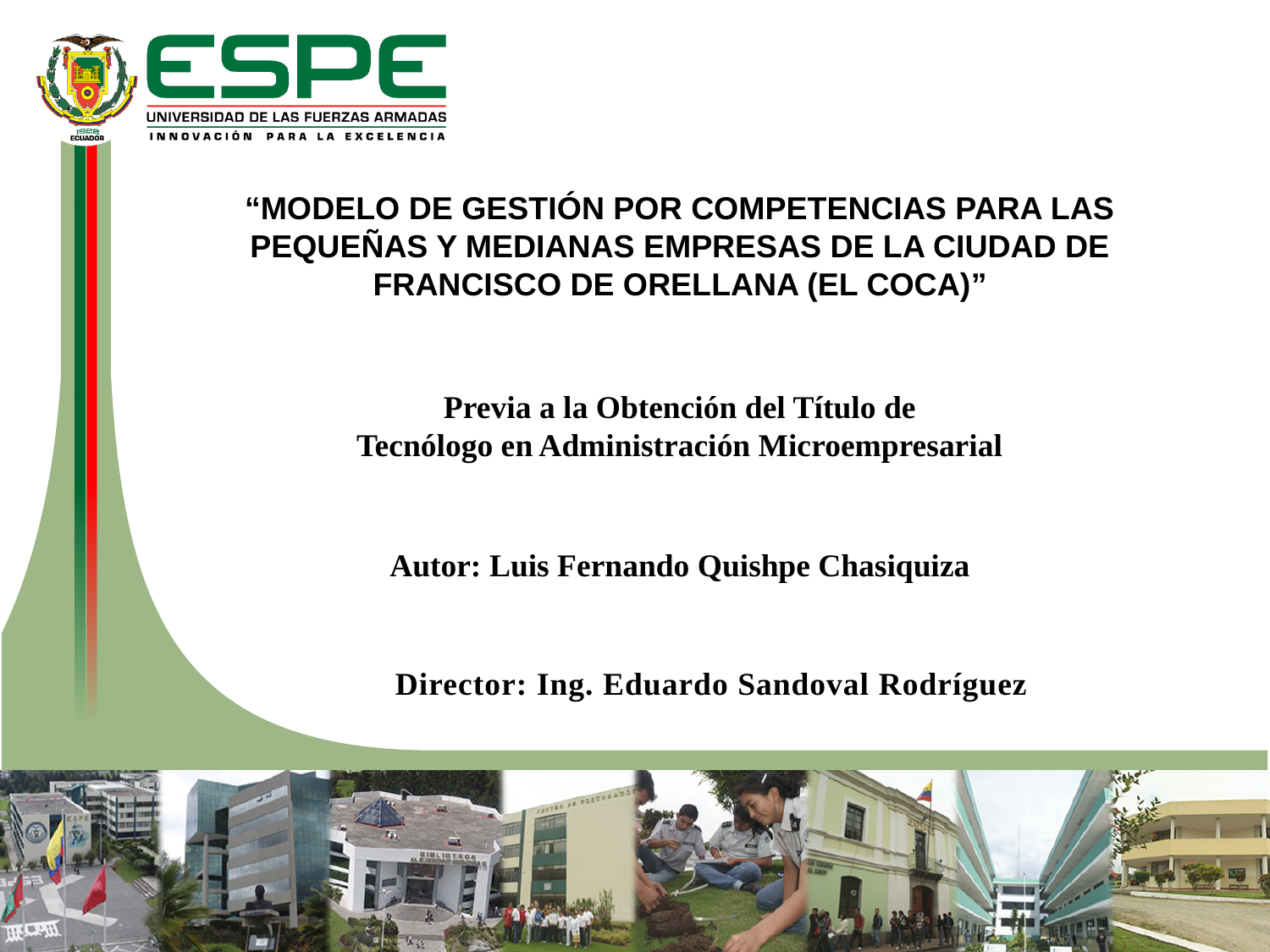

“MODELO DE GESTIÓN POR COMPETENCIAS PARA LAS PEQUEÑAS Y MEDIANAS EMPRESAS DE LA CIUDAD DE FRANCISCO DE ORELLANA (EL COCA)”
Previa a la Obtención del Título de
Tecnólogo en Administración Microempresarial
Autor: Luis Fernando Quishpe Chasiquiza
Director: Ing. Eduardo Sandoval Rodríguez